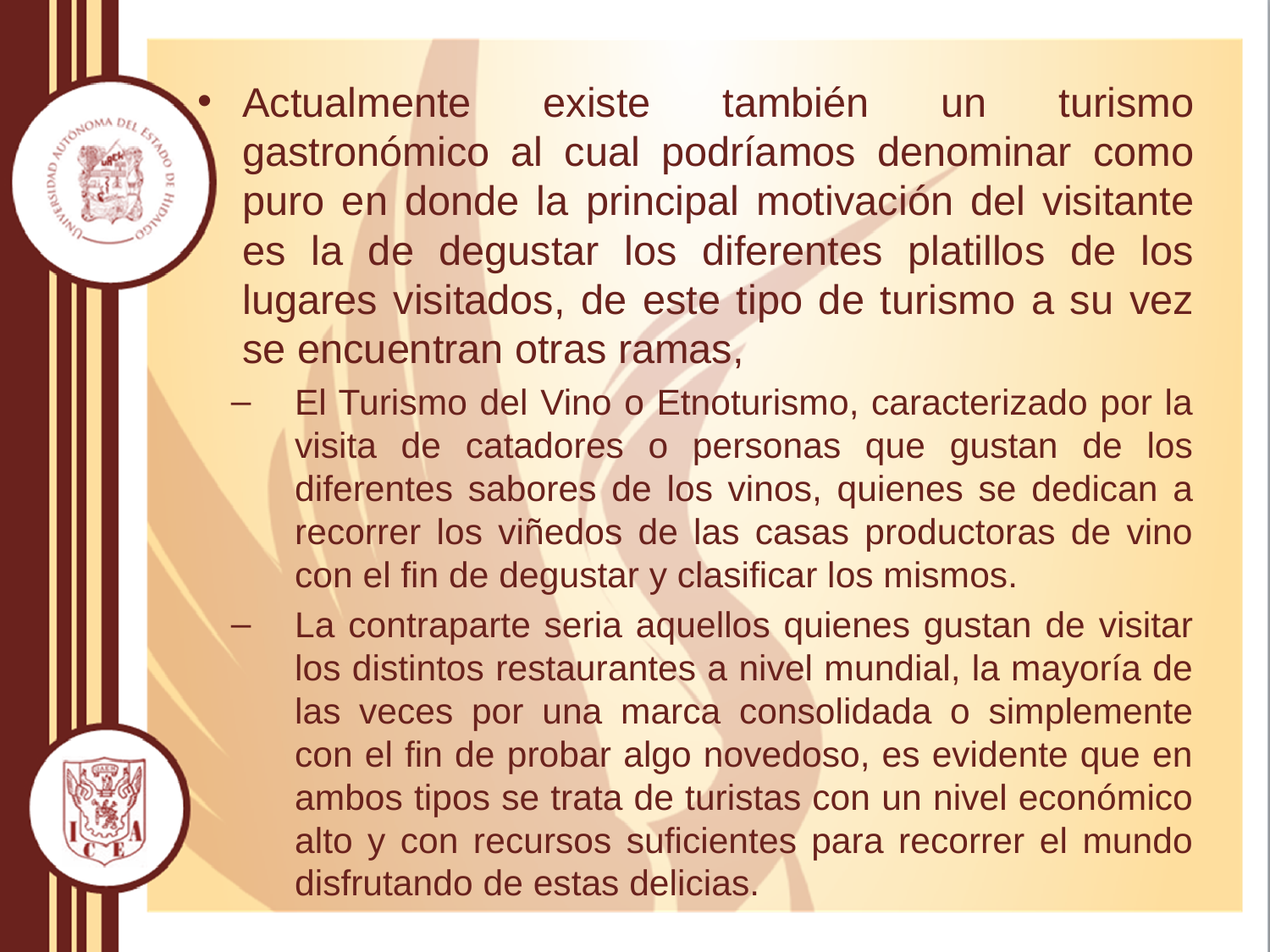

Actualmente existe también un turismo gastronómico al cual podríamos denominar como puro en donde la principal motivación del visitante es la de degustar los diferentes platillos de los lugares visitados, de este tipo de turismo a su vez se encuentran otras ramas,
El Turismo del Vino o Etnoturismo, caracterizado por la visita de catadores o personas que gustan de los diferentes sabores de los vinos, quienes se dedican a recorrer los viñedos de las casas productoras de vino con el fin de degustar y clasificar los mismos.
La contraparte seria aquellos quienes gustan de visitar los distintos restaurantes a nivel mundial, la mayoría de las veces por una marca consolidada o simplemente con el fin de probar algo novedoso, es evidente que en ambos tipos se trata de turistas con un nivel económico alto y con recursos suficientes para recorrer el mundo disfrutando de estas delicias.